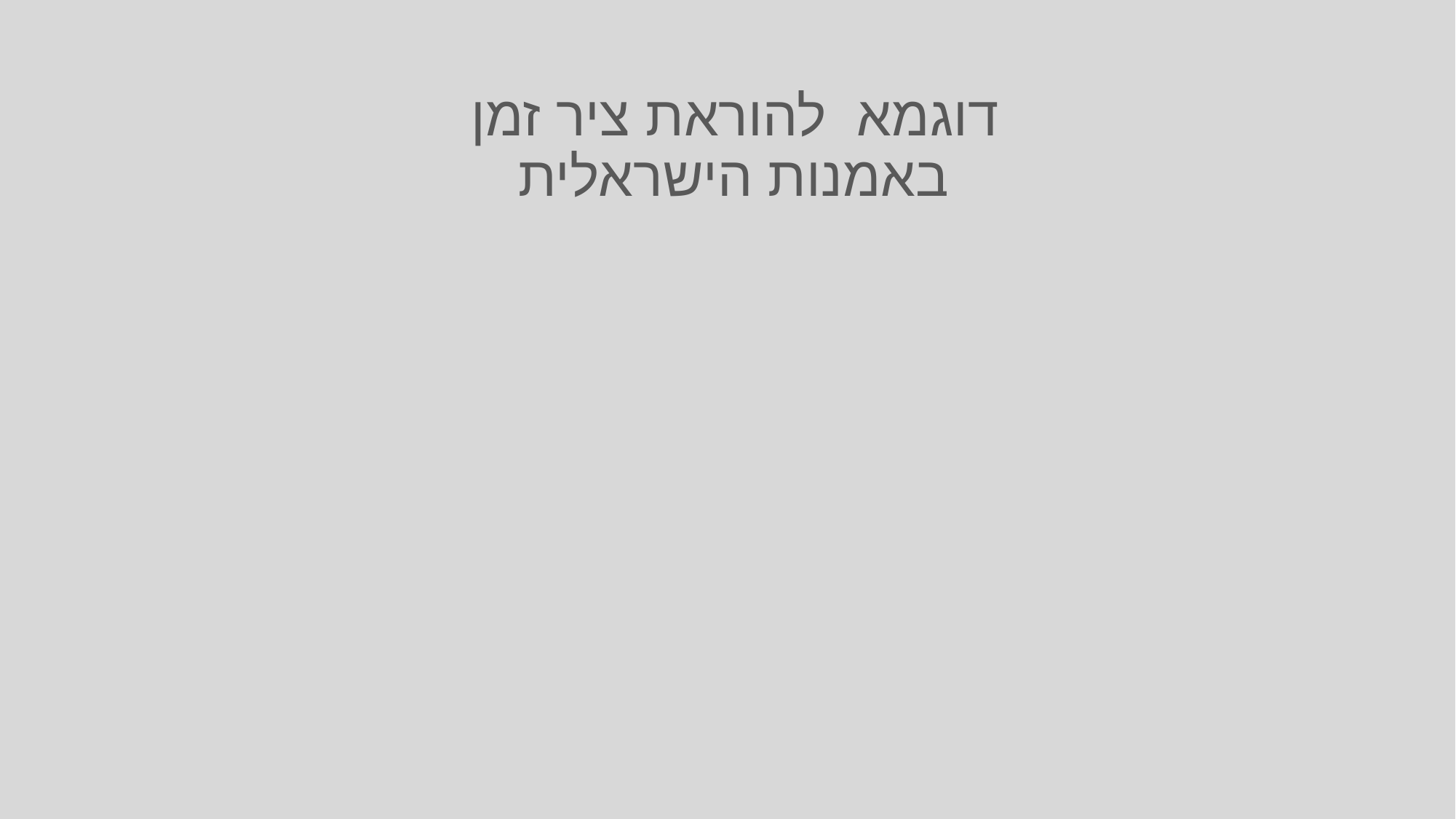

# דוגמא  להוראת ציר זמן
באמנות הישראלית